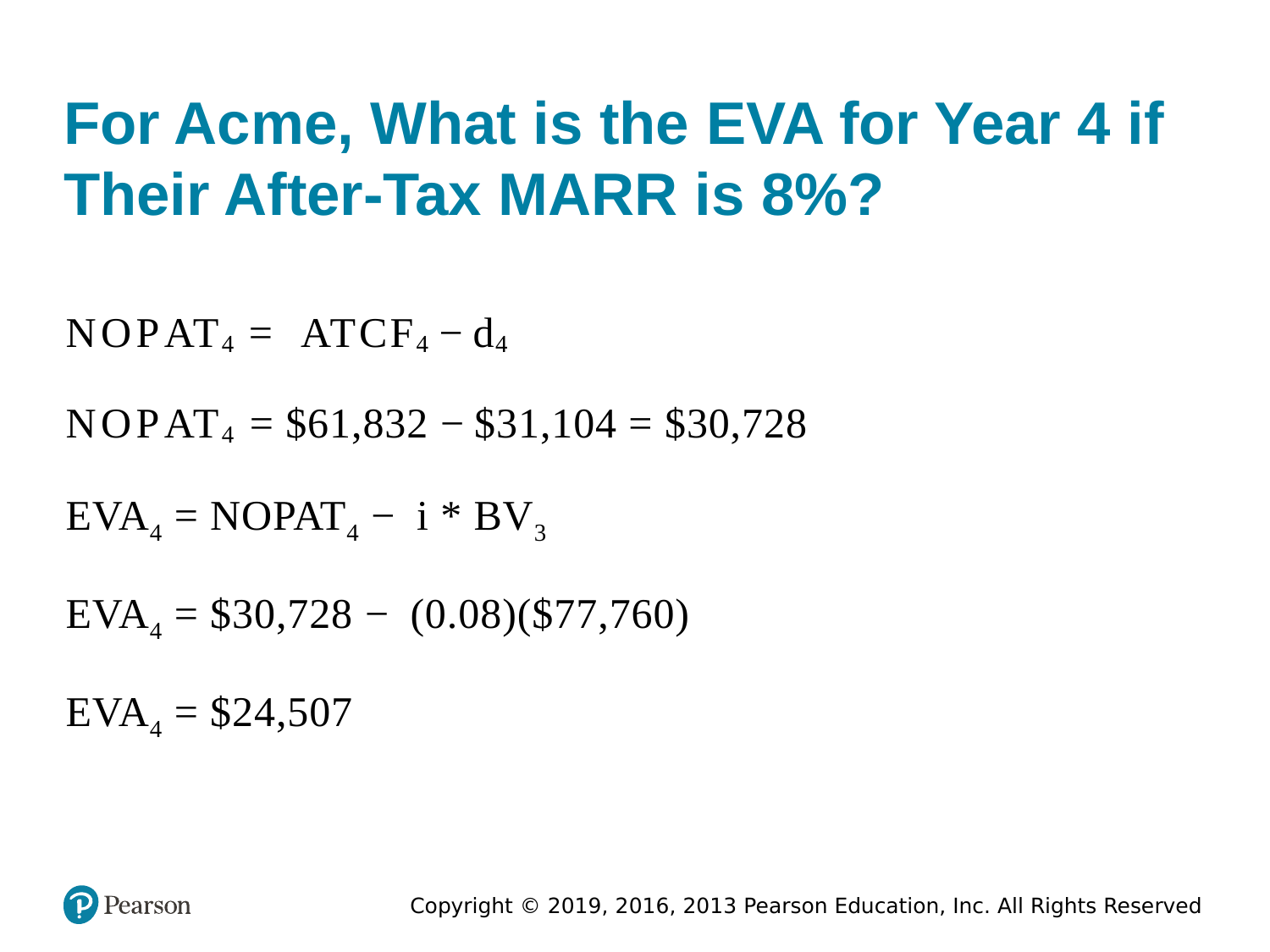

# For Acme, What is the EVA for Year 4 if Their After-Tax MARR is 8%?
NOPAT4 = ATCF4 − d4
NOPAT4 = $61,832 − $31,104 = $30,728
EVA4 = NOPAT4 −  i * BV3
EVA4 = $30,728 −  (0.08)($77,760)
EVA4 = $24,507